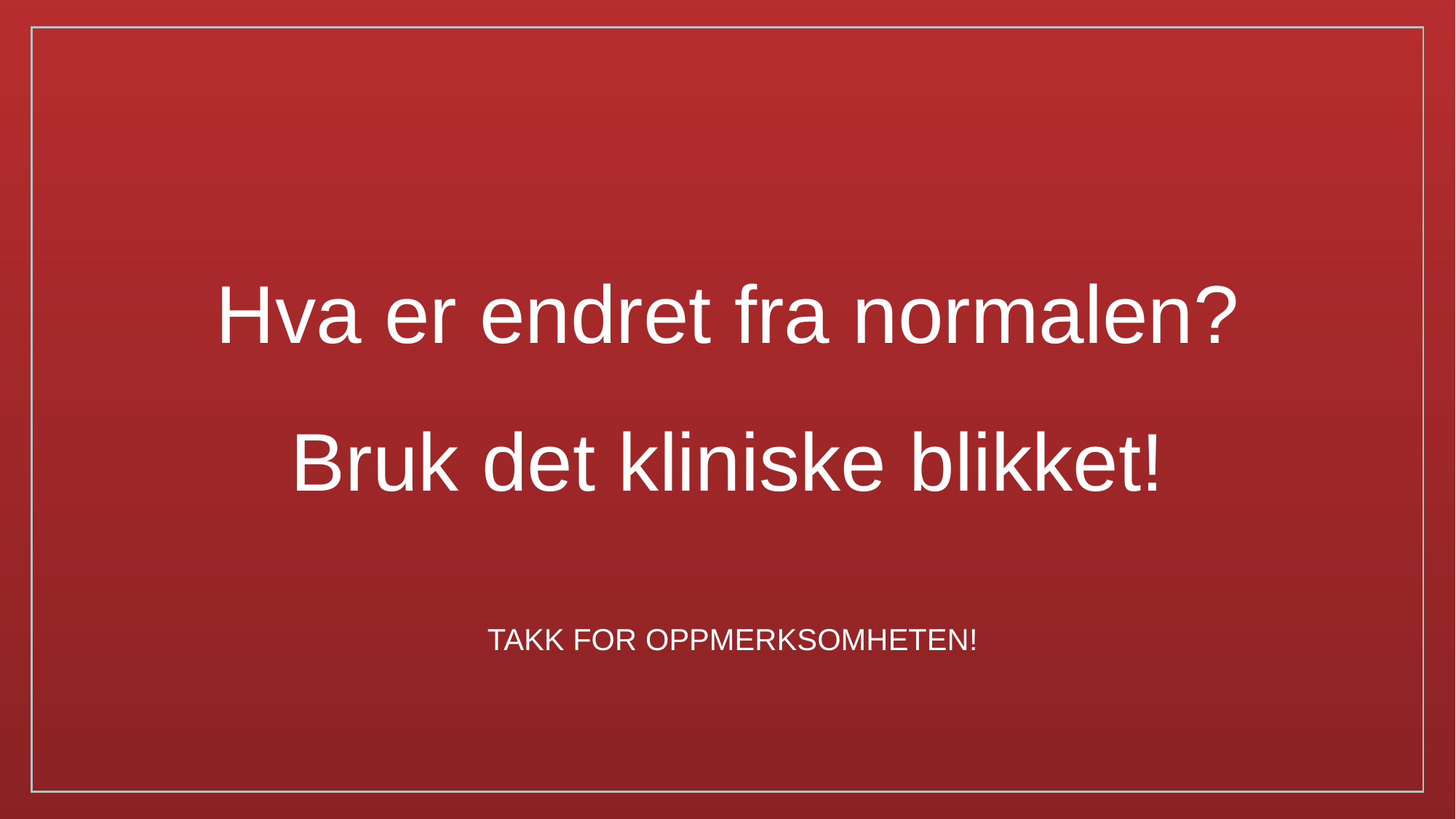

# Hva er endret fra normalen? Bruk det kliniske blikket!
Takk for oppmerksomheten!